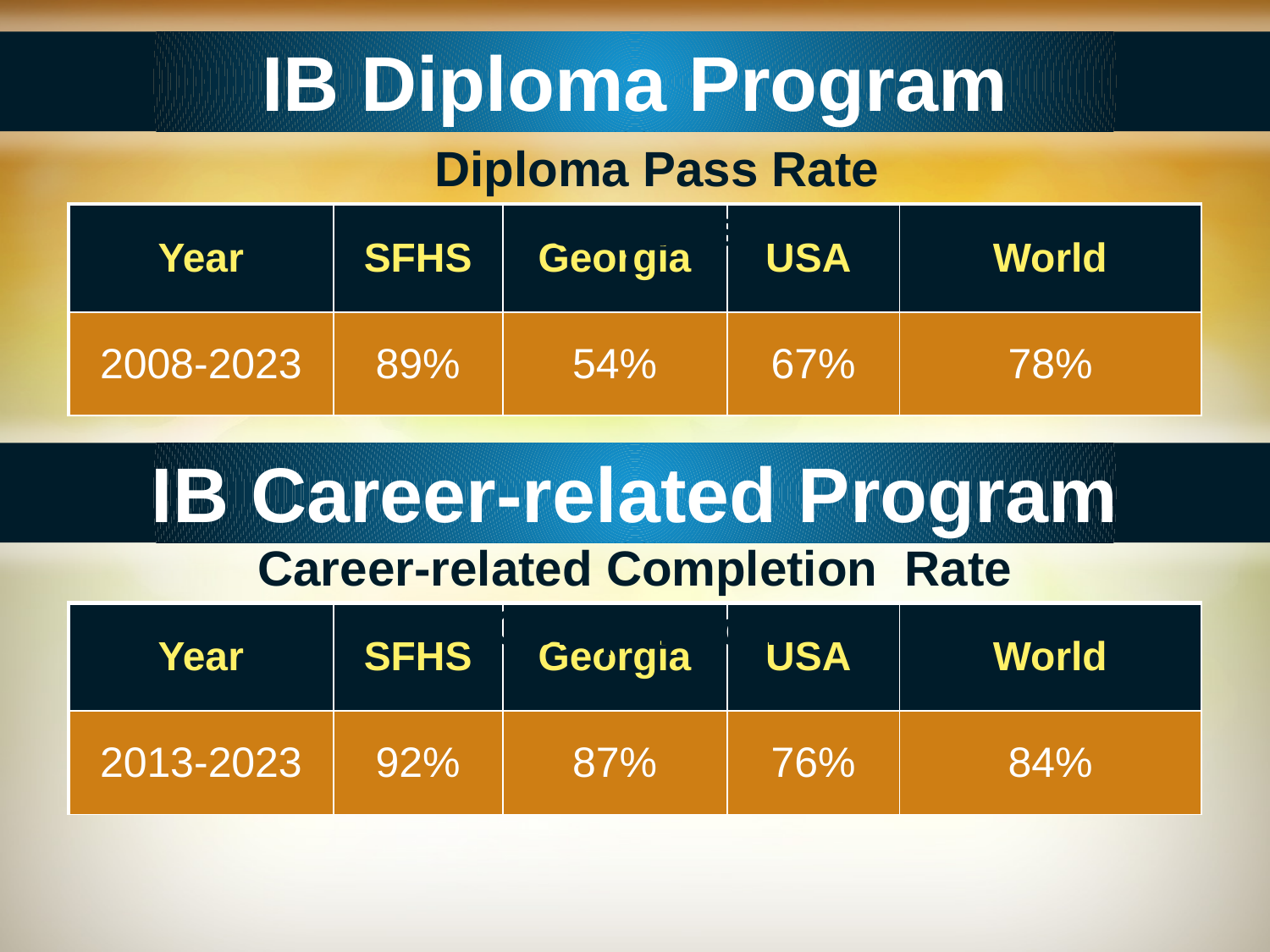

IB Diploma Program

Diploma Pass Rate Comparison
| Year | SFHS | Georgia | USA | World |
| --- | --- | --- | --- | --- |
| 2008-2023 | 89% | 54% | 67% | 78% |
IB Career-related Program

Career-related Completion  Rate Comparison
| Year | SFHS | Georgia | USA | World |
| --- | --- | --- | --- | --- |
| 2013-2023 | 92% | 87% | 76% | 84% |